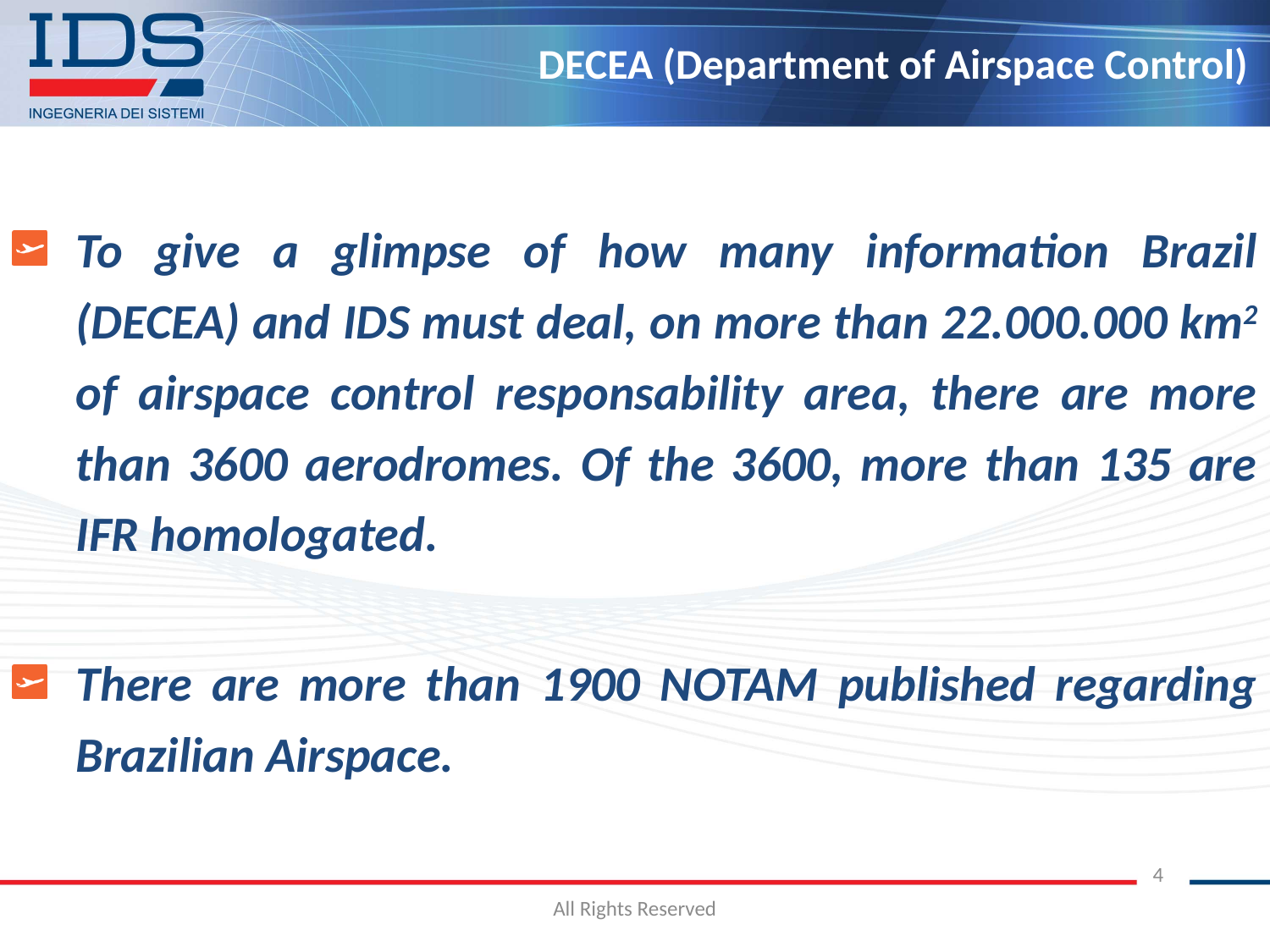

# DECEA (Department of Airspace Control)

To give a glimpse of how many information Brazil (DECEA) and IDS must deal, on more than 22.000.000 km2 of airspace control responsability area, there are more than 3600 aerodromes. Of the 3600, more than 135 are IFR homologated.

There are more than 1900 NOTAM published regarding Brazilian Airspace.

4
All Rights Reserved